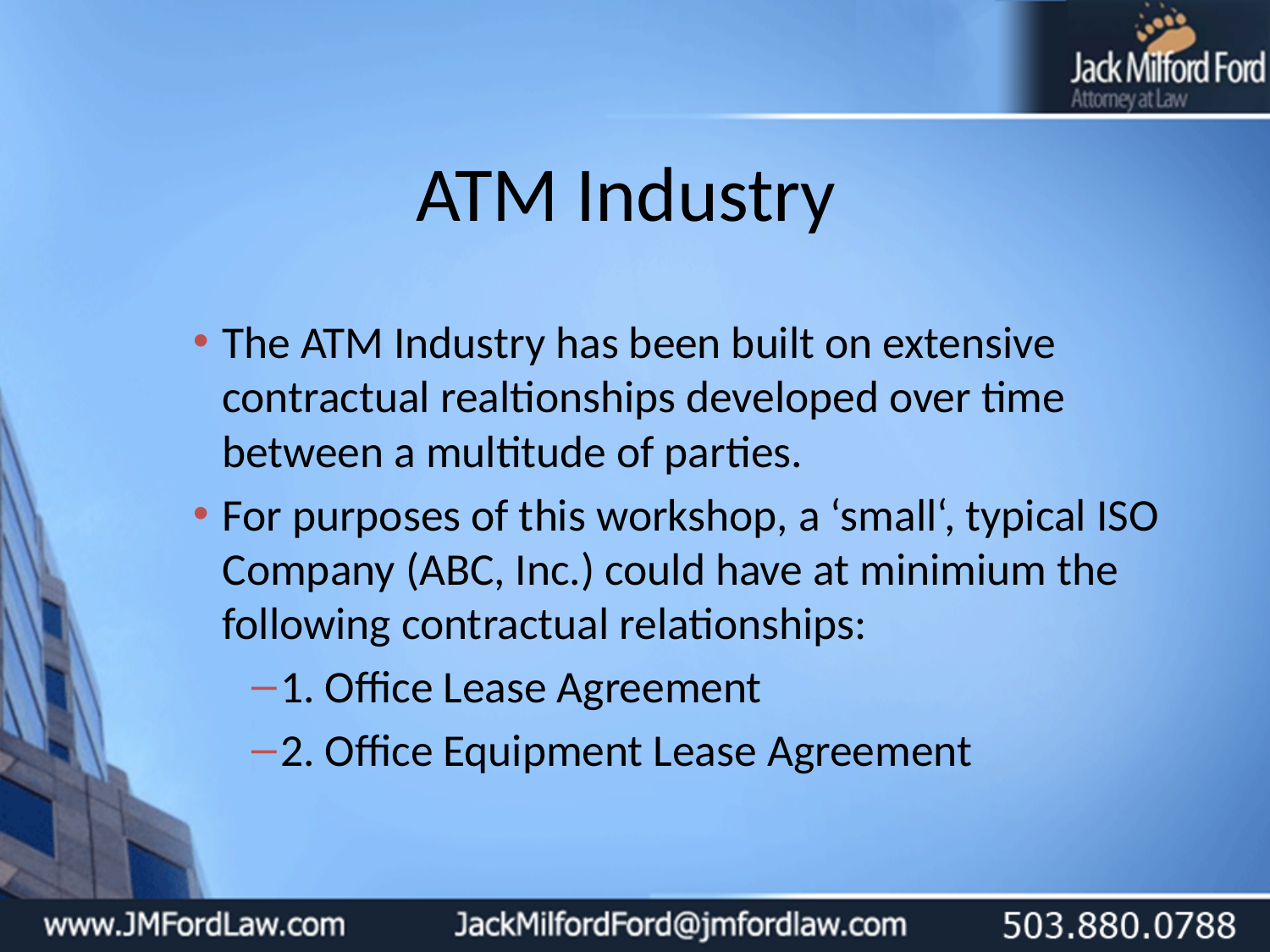

# ATM Industry
The ATM Industry has been built on extensive contractual realtionships developed over time between a multitude of parties.
For purposes of this workshop, a ‘small‘, typical ISO Company (ABC, Inc.) could have at minimium the following contractual relationships:
1. Office Lease Agreement
2. Office Equipment Lease Agreement